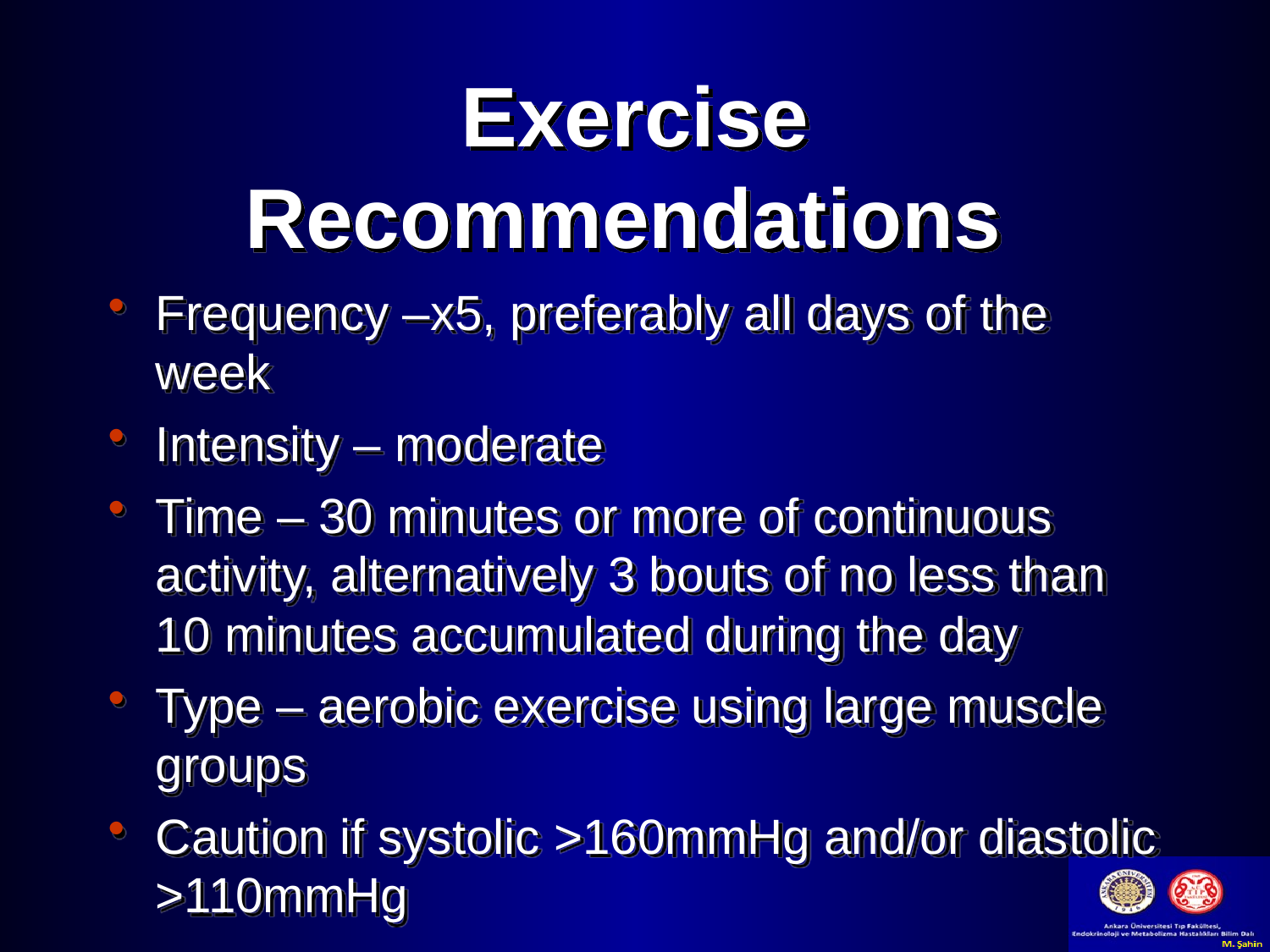

# Exercise Recommendations
Frequency –x5, preferably all days of the week
Intensity – moderate
Time – 30 minutes or more of continuous activity, alternatively 3 bouts of no less than 10 minutes accumulated during the day
Type – aerobic exercise using large muscle groups
Caution if systolic >160mmHg and/or diastolic >110mmHg